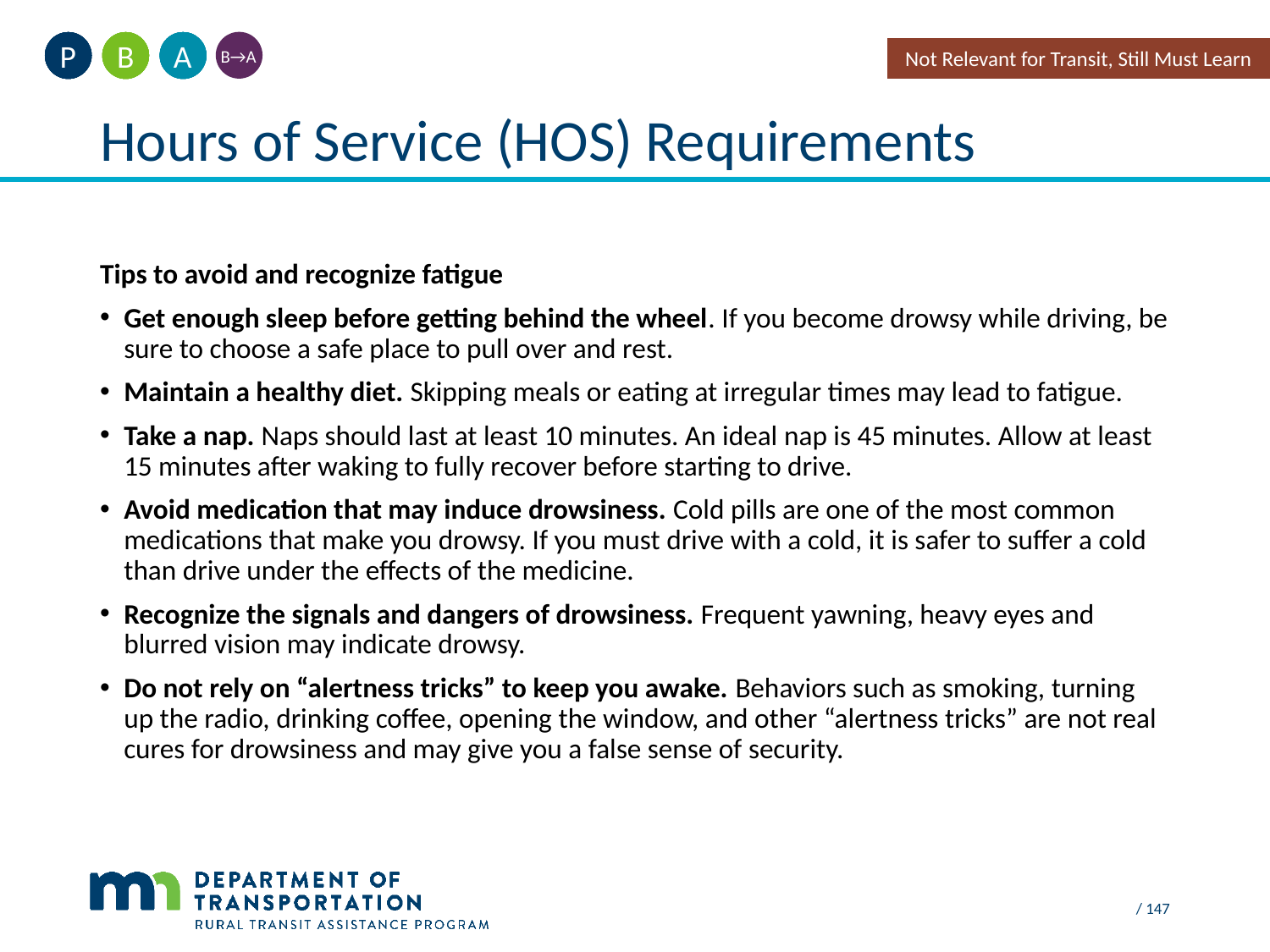

A
B
P

Not Relevant for Transit, Still Must Learn

B→A
# Hours of Service (HOS) Requirements
Tips to avoid and recognize fatigue
Get enough sleep before getting behind the wheel. If you become drowsy while driving, be sure to choose a safe place to pull over and rest.
Maintain a healthy diet. Skipping meals or eating at irregular times may lead to fatigue.
Take a nap. Naps should last at least 10 minutes. An ideal nap is 45 minutes. Allow at least 15 minutes after waking to fully recover before starting to drive.
Avoid medication that may induce drowsiness. Cold pills are one of the most common medications that make you drowsy. If you must drive with a cold, it is safer to suffer a cold than drive under the effects of the medicine.
Recognize the signals and dangers of drowsiness. Frequent yawning, heavy eyes and blurred vision may indicate drowsy.
Do not rely on “alertness tricks” to keep you awake. Behaviors such as smoking, turning up the radio, drinking coffee, opening the window, and other “alertness tricks” are not real cures for drowsiness and may give you a false sense of security.
 / 147